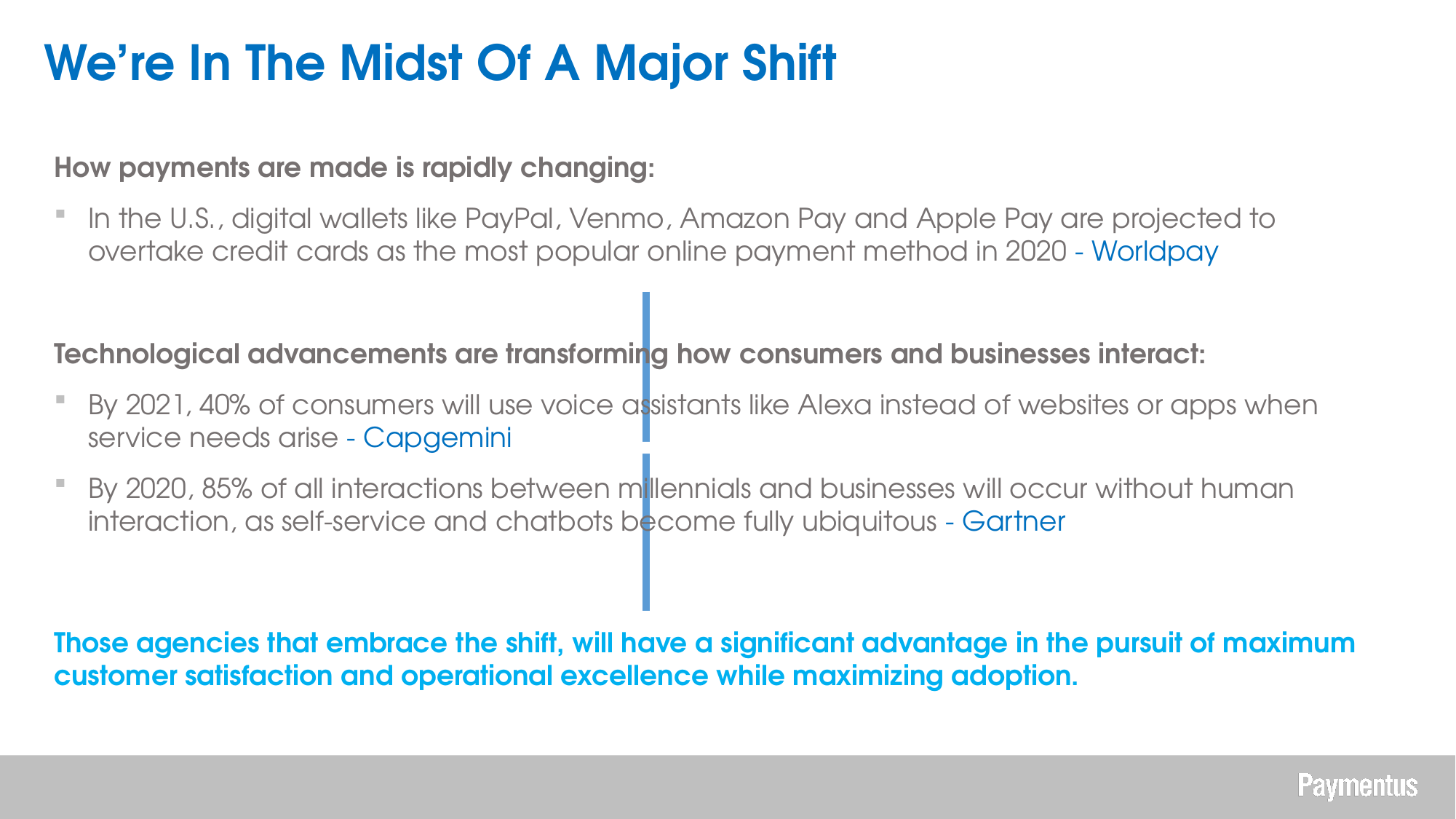

We’re In The Midst Of A Major Shift

How payments are made is rapidly changing:
In the U.S., digital wallets like PayPal, Venmo, Amazon Pay and Apple Pay are projected to overtake credit cards as the most popular online payment method in 2020 - Worldpay

Technological advancements are transforming how consumers and businesses interact:
By 2021, 40% of consumers will use voice assistants like Alexa instead of websites or apps when service needs arise - Capgemini
By 2020, 85% of all interactions between millennials and businesses will occur without human interaction, as self-service and chatbots become fully ubiquitous - Gartner

Those agencies that embrace the shift, will have a significant advantage in the pursuit of maximum customer satisfaction and operational excellence while maximizing adoption.